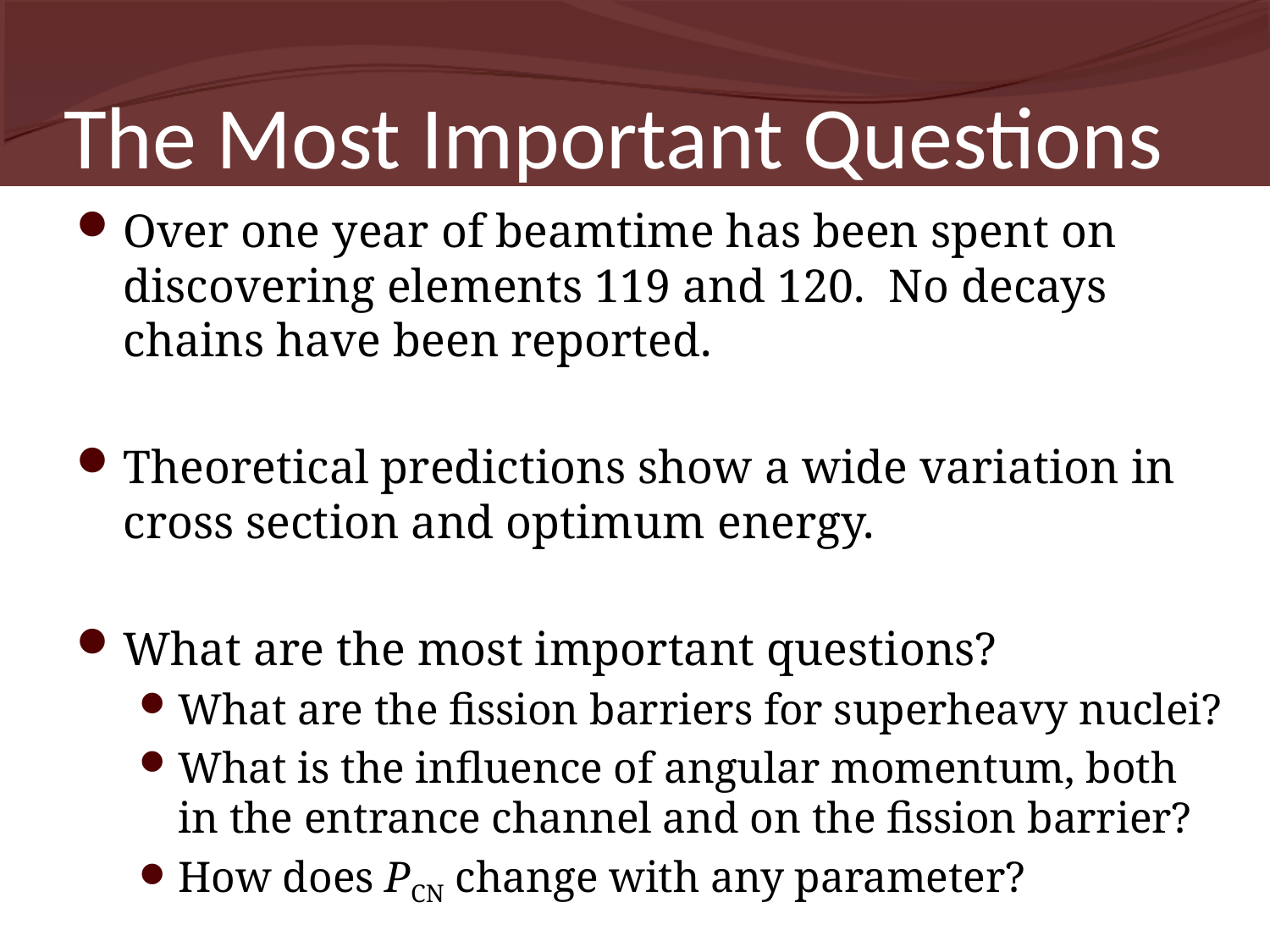

# The Most Important Questions
Over one year of beamtime has been spent on discovering elements 119 and 120.  No decays chains have been reported.

Theoretical predictions show a wide variation in cross section and optimum energy.

What are the most important questions?
What are the fission barriers for superheavy nuclei?
What is the influence of angular momentum, both in the entrance channel and on the fission barrier?
How does PCN change with any parameter?